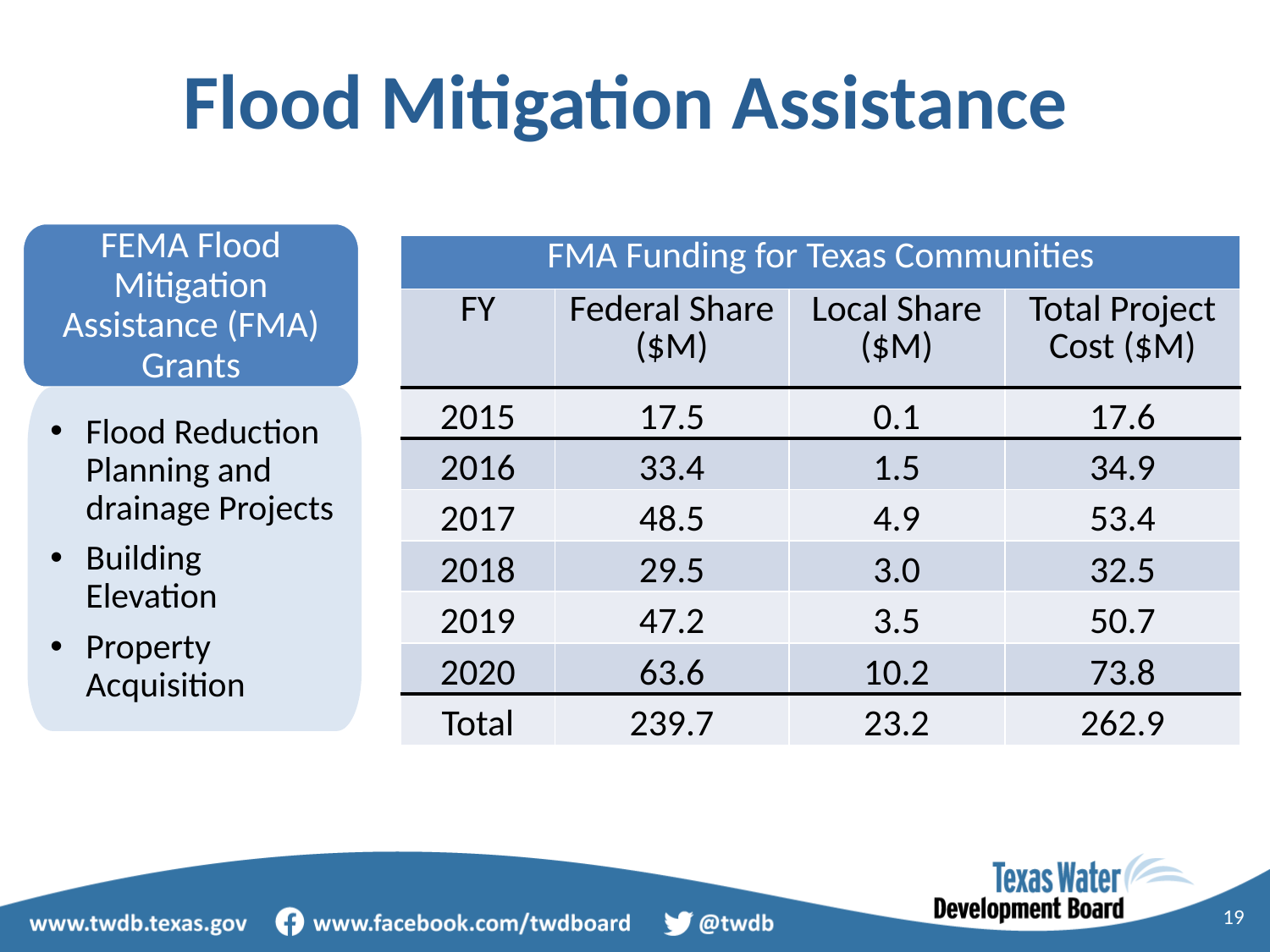

Flood Mitigation Assistance
FEMA Flood Mitigation Assistance (FMA) Grants
| FMA Funding for Texas Communities |  |  |  |
| --- | --- | --- | --- |
| FY | Federal Share ($M) | Local Share ($M) | Total Project Cost ($M) |
| 2015 | 17.5 | 0.1 | 17.6 |
| 2016 | 33.4 | 1.5 | 34.9 |
| 2017 | 48.5 | 4.9 | 53.4 |
| 2018 | 29.5 | 3.0 | 32.5 |
| 2019 | 47.2 | 3.5 | 50.7 |
| 2020 | 63.6 | 10.2 | 73.8 |
| Total | 239.7 | 23.2 | 262.9 |
Flood Reduction Planning and drainage Projects
Building Elevation
Property Acquisition
19